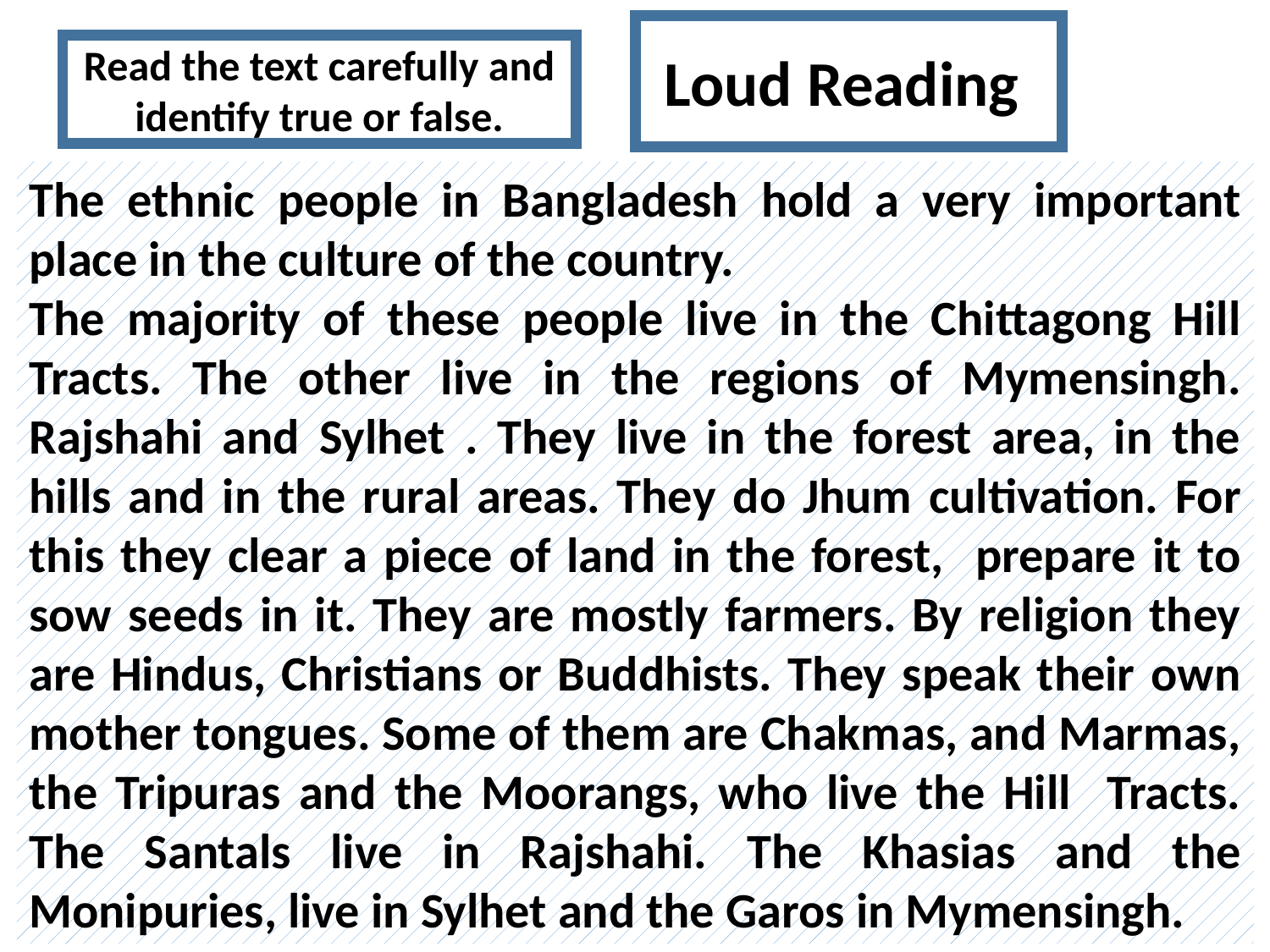

Loud Reading
Read the text carefully and identify true or false.
The ethnic people in Bangladesh hold a very important place in the culture of the country.
The majority of these people live in the Chittagong Hill Tracts. The other live in the regions of Mymensingh. Rajshahi and Sylhet . They live in the forest area, in the hills and in the rural areas. They do Jhum cultivation. For this they clear a piece of land in the forest,  prepare it to sow seeds in it. They are mostly farmers. By religion they are Hindus, Christians or Buddhists. They speak their own mother tongues. Some of them are Chakmas, and Marmas, the Tripuras and the Moorangs, who live the Hill  Tracts. The Santals live in Rajshahi. The Khasias and the Monipuries, live in Sylhet and the Garos in Mymensingh.